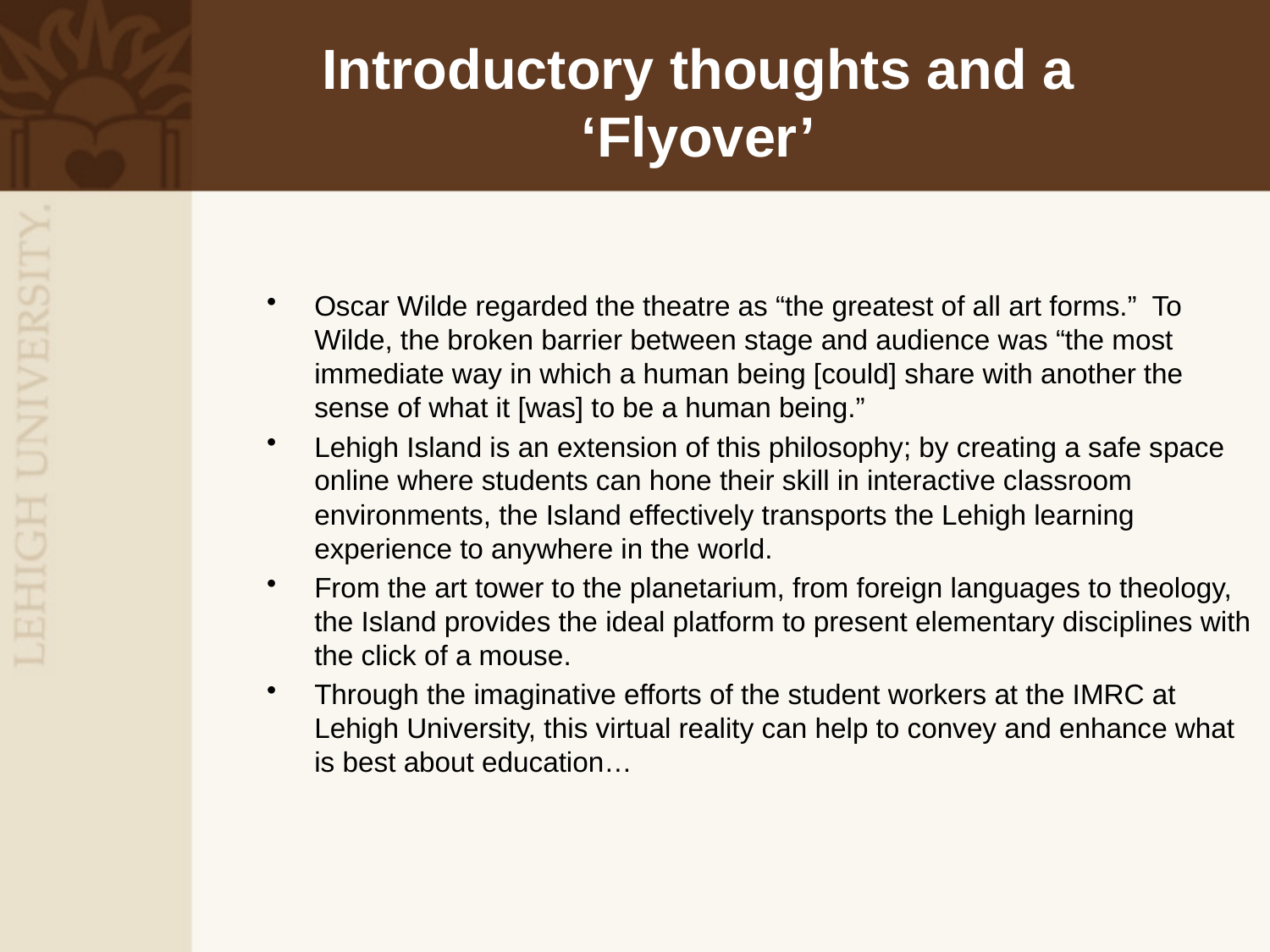

# Introductory thoughts and a ‘Flyover’

Oscar Wilde regarded the theatre as “the greatest of all art forms.”  To Wilde, the broken barrier between stage and audience was “the most immediate way in which a human being [could] share with another the sense of what it [was] to be a human being.”
Lehigh Island is an extension of this philosophy; by creating a safe space online where students can hone their skill in interactive classroom environments, the Island effectively transports the Lehigh learning experience to anywhere in the world.
From the art tower to the planetarium, from foreign languages to theology, the Island provides the ideal platform to present elementary disciplines with the click of a mouse.
Through the imaginative efforts of the student workers at the IMRC at Lehigh University, this virtual reality can help to convey and enhance what is best about education…